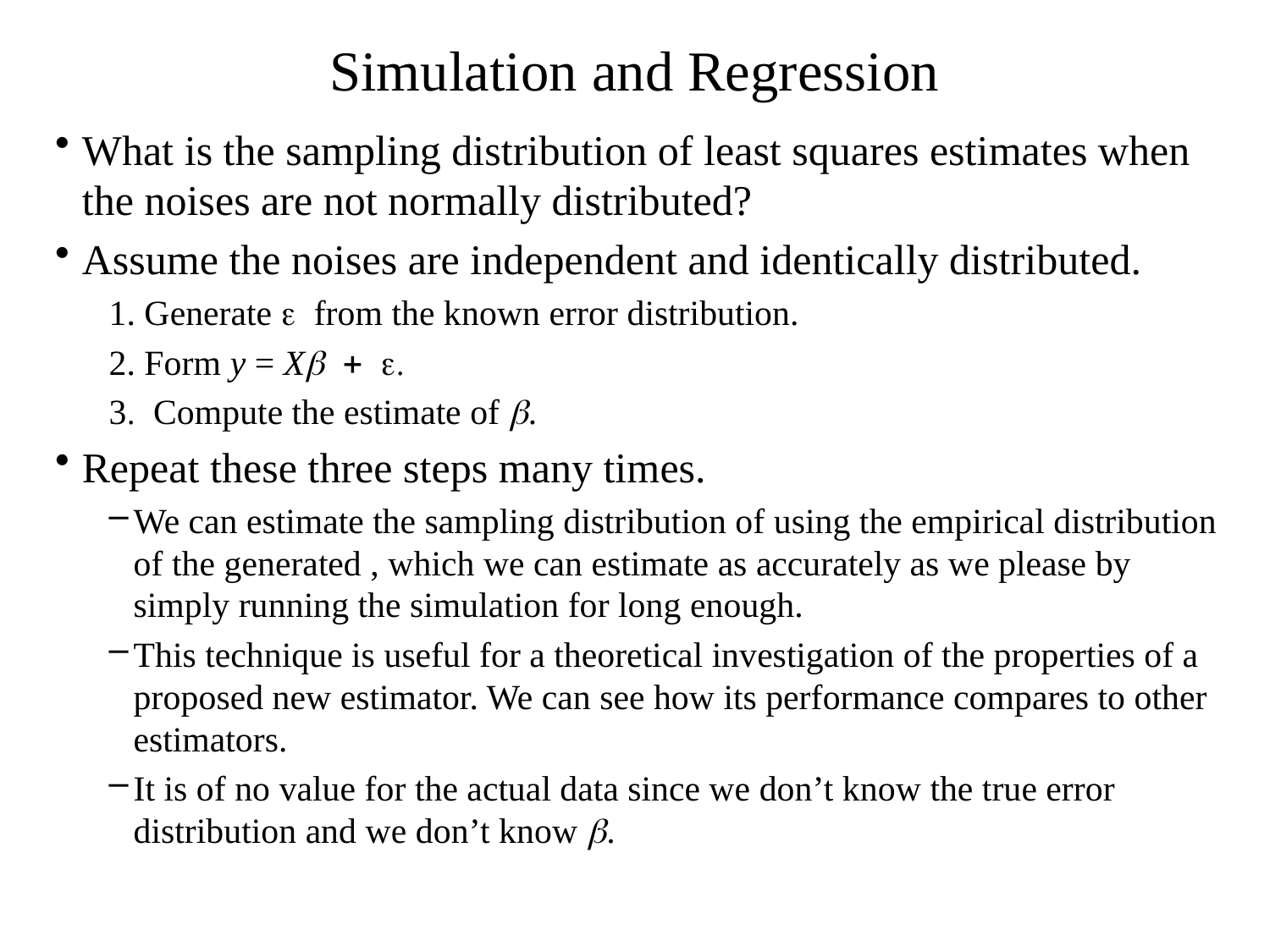

# Simulation and Regression
What is the sampling distribution of least squares estimates when the noises are not normally distributed?
Assume the noises are independent and identically distributed.
1. Generate ε from the known error distribution.
2. Form y = Xβ + ε.
3. Compute the estimate of β.
Repeat these three steps many times.
We can estimate the sampling distribution of using the empirical distribution of the generated , which we can estimate as accurately as we please by simply running the simulation for long enough.
This technique is useful for a theoretical investigation of the properties of a proposed new estimator. We can see how its performance compares to other estimators.
It is of no value for the actual data since we don’t know the true error distribution and we don’t know β.